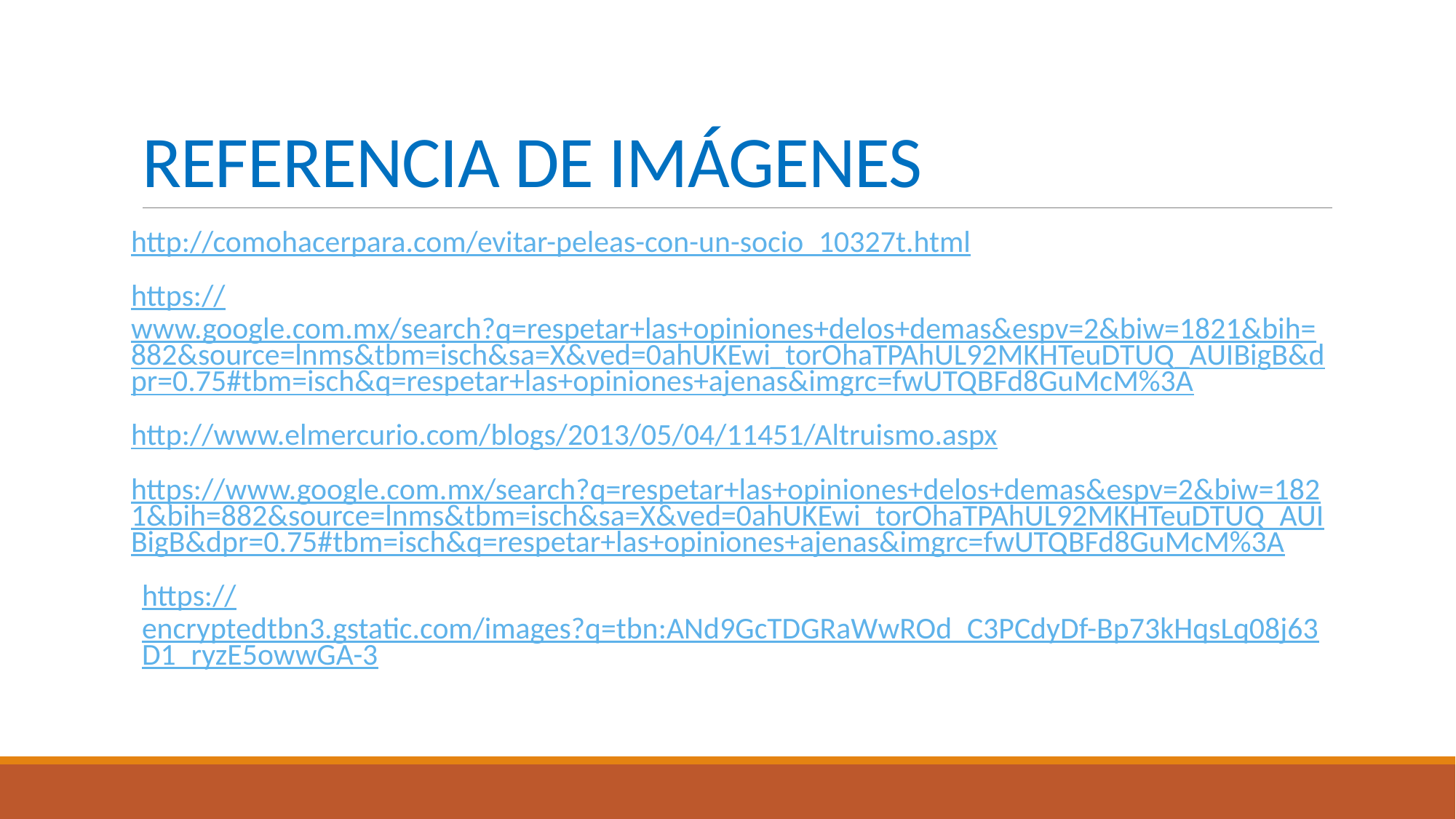

# REFERENCIA DE IMÁGENES
http://comohacerpara.com/evitar-peleas-con-un-socio_10327t.html
https://www.google.com.mx/search?q=respetar+las+opiniones+delos+demas&espv=2&biw=1821&bih=882&source=lnms&tbm=isch&sa=X&ved=0ahUKEwi_torOhaTPAhUL92MKHTeuDTUQ_AUIBigB&dpr=0.75#tbm=isch&q=respetar+las+opiniones+ajenas&imgrc=fwUTQBFd8GuMcM%3A
http://www.elmercurio.com/blogs/2013/05/04/11451/Altruismo.aspx
https://www.google.com.mx/search?q=respetar+las+opiniones+delos+demas&espv=2&biw=1821&bih=882&source=lnms&tbm=isch&sa=X&ved=0ahUKEwi_torOhaTPAhUL92MKHTeuDTUQ_AUIBigB&dpr=0.75#tbm=isch&q=respetar+las+opiniones+ajenas&imgrc=fwUTQBFd8GuMcM%3A
https://encryptedtbn3.gstatic.com/images?q=tbn:ANd9GcTDGRaWwROd_C3PCdyDf-Bp73kHqsLq08j63D1_ryzE5owwGA-3